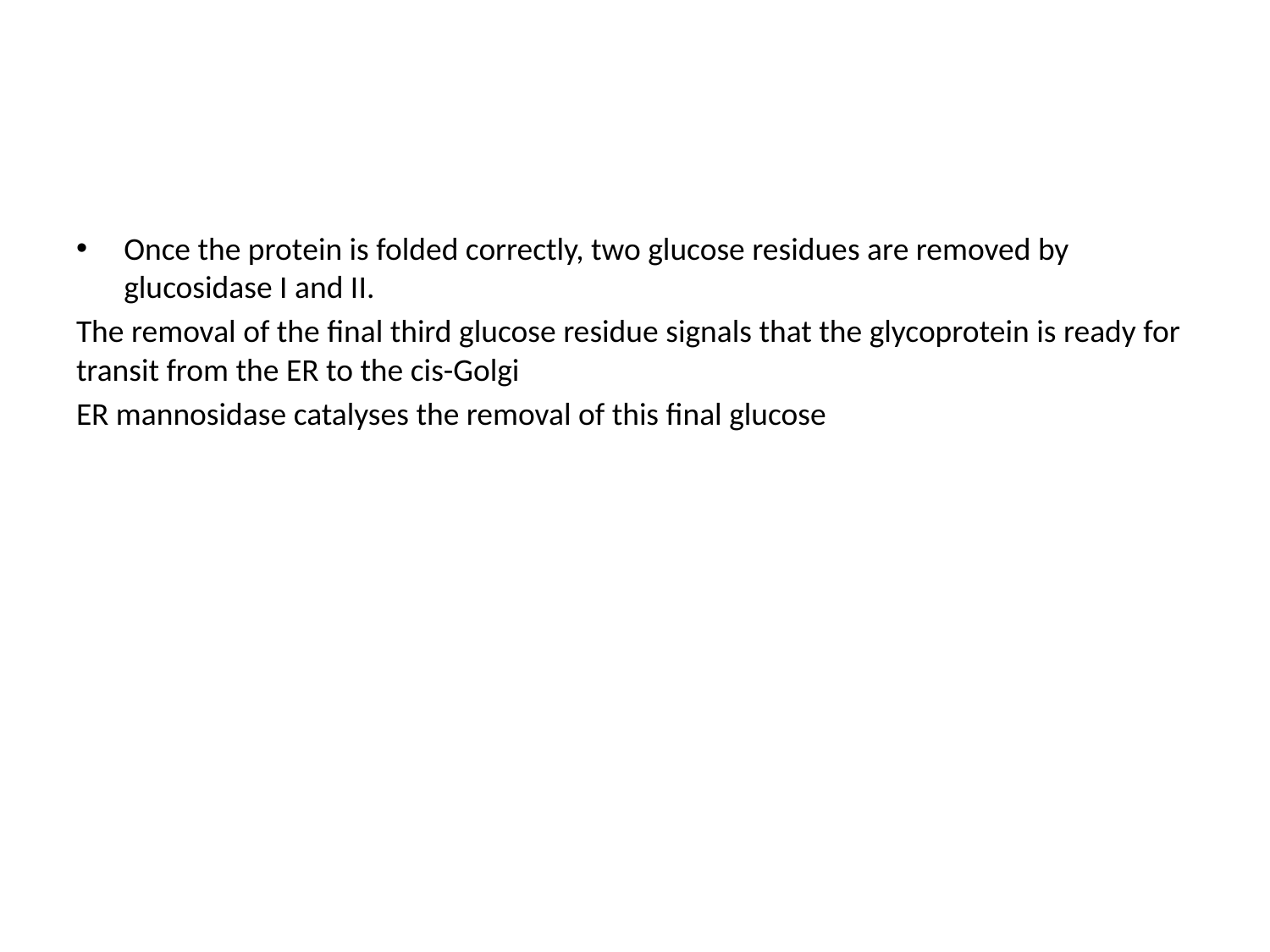

#
Once the protein is folded correctly, two glucose residues are removed by glucosidase I and II.
The removal of the final third glucose residue signals that the glycoprotein is ready for transit from the ER to the cis-Golgi
ER mannosidase catalyses the removal of this final glucose